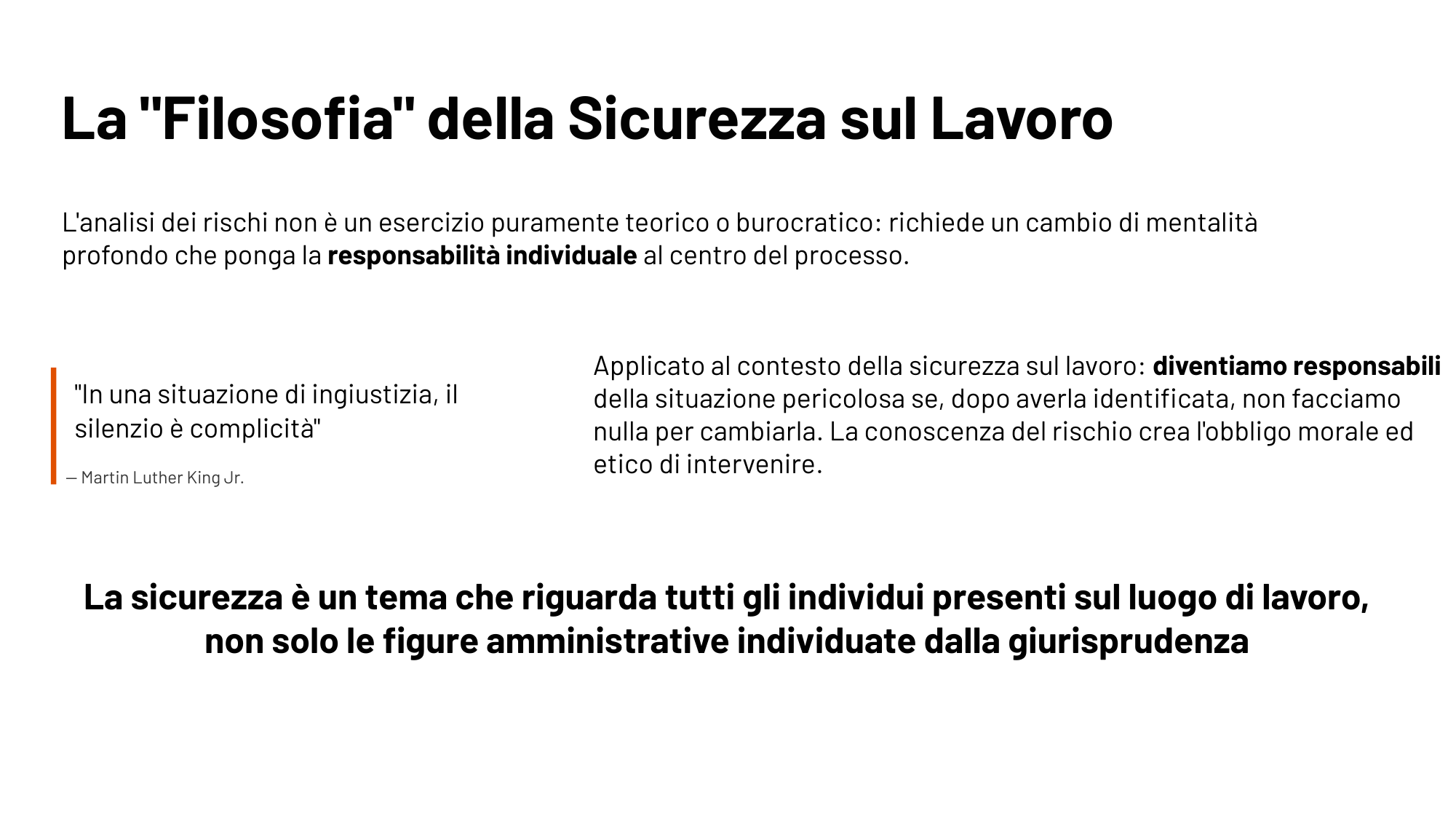

La "Filosofia" della Sicurezza sul Lavoro

L'analisi dei rischi non è un esercizio puramente teorico o burocratico: richiede un cambio di mentalità profondo che ponga la responsabilità individuale al centro del processo.
Applicato al contesto della sicurezza sul lavoro: diventiamo responsabili della situazione pericolosa se, dopo averla identificata, non facciamo nulla per cambiarla. La conoscenza del rischio crea l'obbligo morale ed etico di intervenire.

"In una situazione di ingiustizia, il silenzio è complicità"
— Martin Luther King Jr.

La sicurezza è un tema che riguarda tutti gli individui presenti sul luogo di lavoro, non solo le figure amministrative individuate dalla giurisprudenza